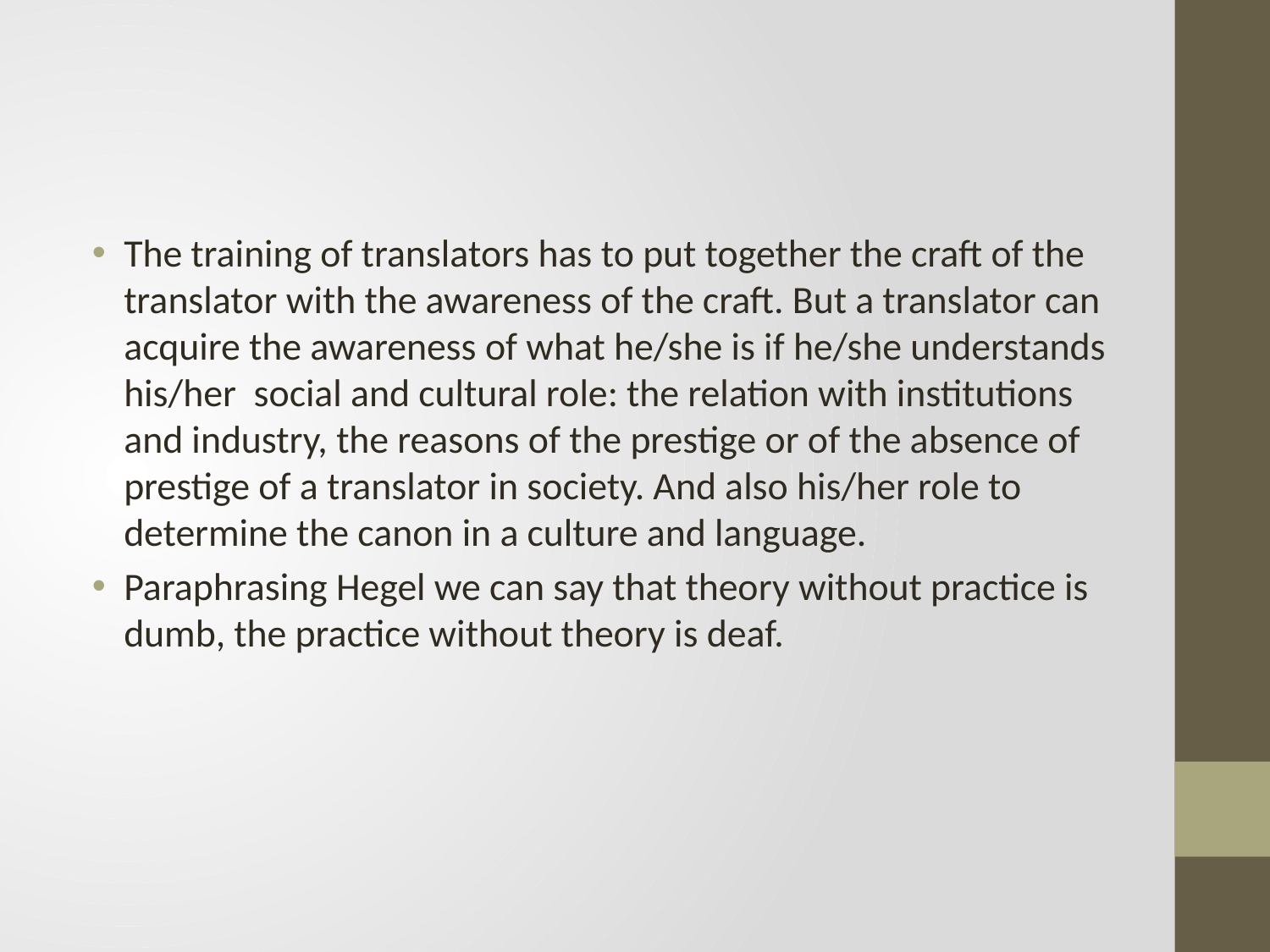

#
The training of translators has to put together the craft of the translator with the awareness of the craft. But a translator can acquire the awareness of what he/she is if he/she understands his/her  social and cultural role: the relation with institutions and industry, the reasons of the prestige or of the absence of prestige of a translator in society. And also his/her role to determine the canon in a culture and language.
Paraphrasing Hegel we can say that theory without practice is dumb, the practice without theory is deaf.